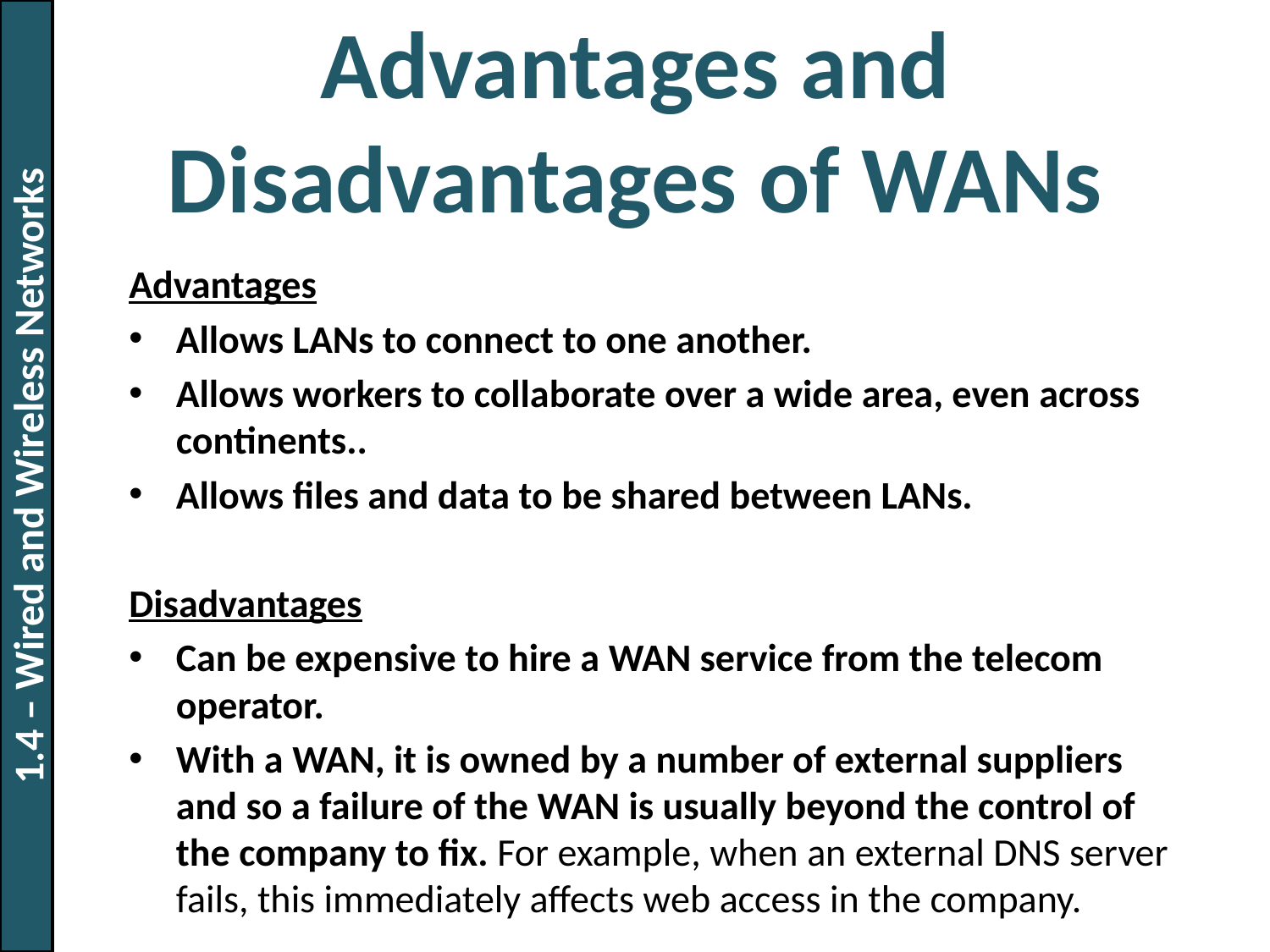

1.4 – Wired and Wireless Networks
# Advantages and Disadvantages of WANs
Advantages
Allows LANs to connect to one another.
Allows workers to collaborate over a wide area, even across continents..
Allows files and data to be shared between LANs.

Disadvantages
Can be expensive to hire a WAN service from the telecom operator.
With a WAN, it is owned by a number of external suppliers and so a failure of the WAN is usually beyond the control of the company to fix. For example, when an external DNS server fails, this immediately affects web access in the company.